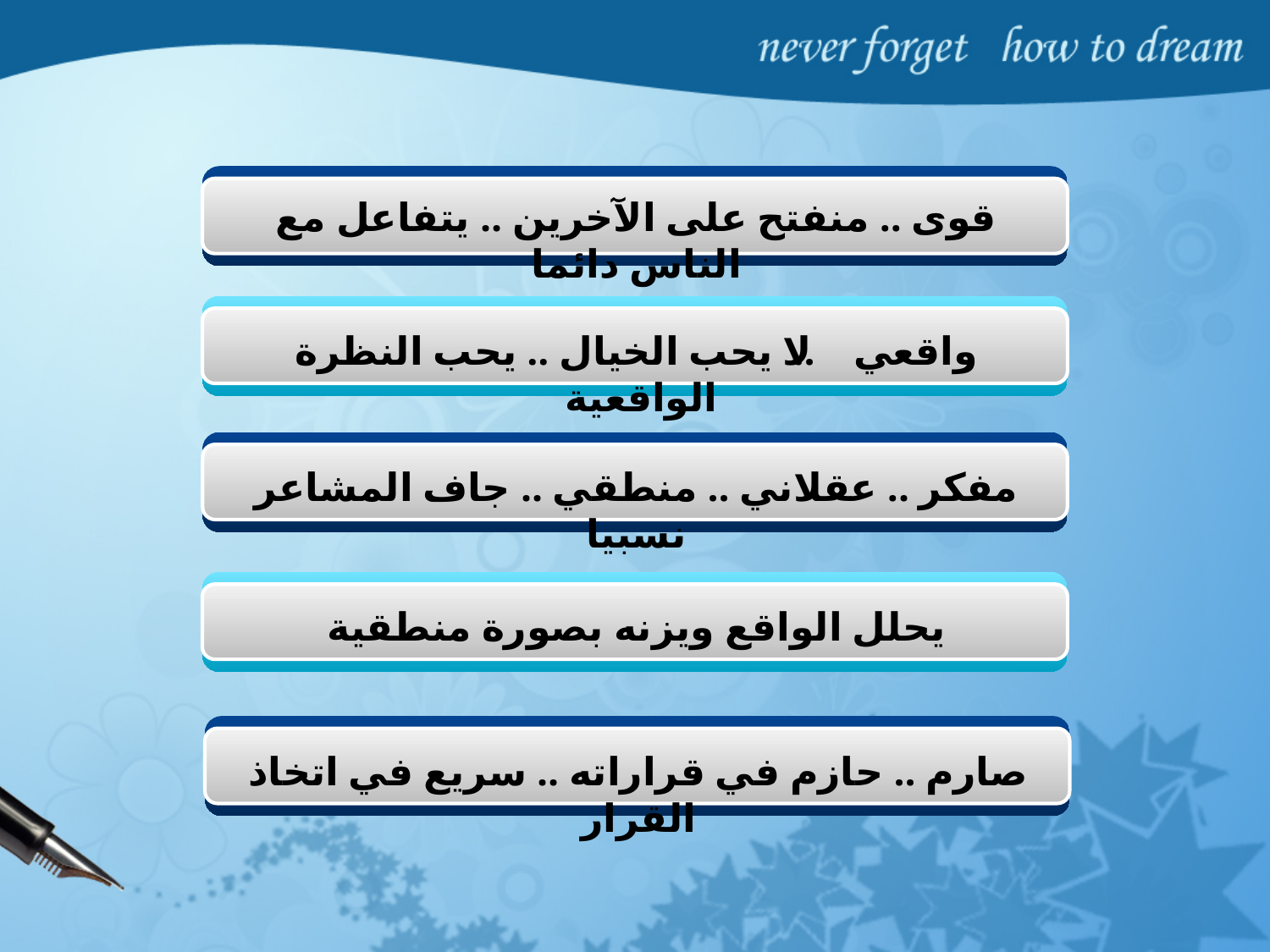

قوى .. منفتح على الآخرين .. يتفاعل مع الناس دائما

واقعي .. لا يحب الخيال .. يحب النظرة الواقعية

مفكر .. عقلاني .. منطقي .. جاف المشاعر نسبيا

يحلل الواقع ويزنه بصورة منطقية

صارم .. حازم في قراراته .. سريع في اتخاذ القرار